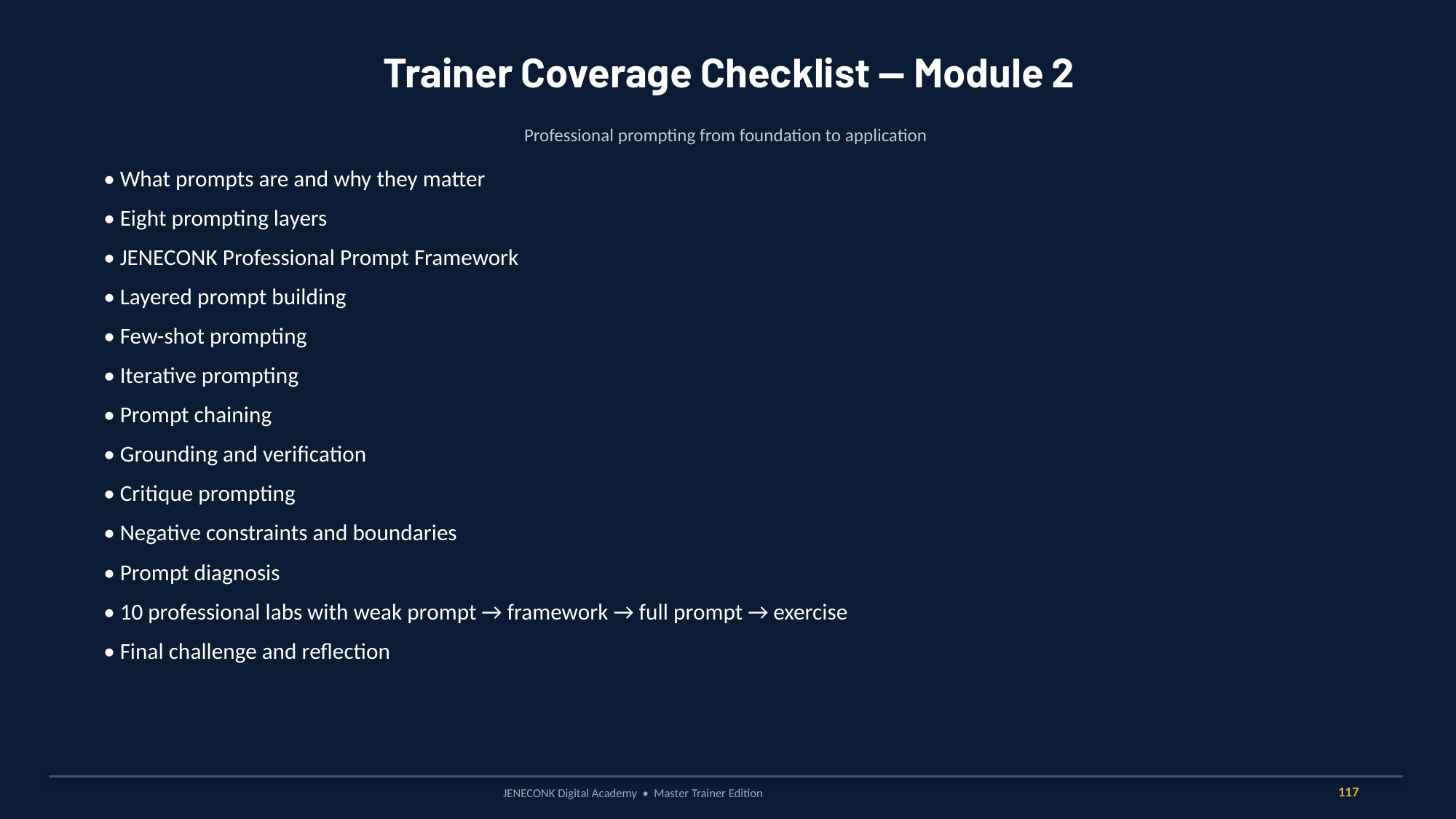

Trainer Coverage Checklist — Module 2
Professional prompting from foundation to application
• What prompts are and why they matter
• Eight prompting layers
• JENECONK Professional Prompt Framework
• Layered prompt building
• Few-shot prompting
• Iterative prompting
• Prompt chaining
• Grounding and verification
• Critique prompting
• Negative constraints and boundaries
• Prompt diagnosis
• 10 professional labs with weak prompt → framework → full prompt → exercise
• Final challenge and reflection

117
JENECONK Digital Academy  •  Master Trainer Edition